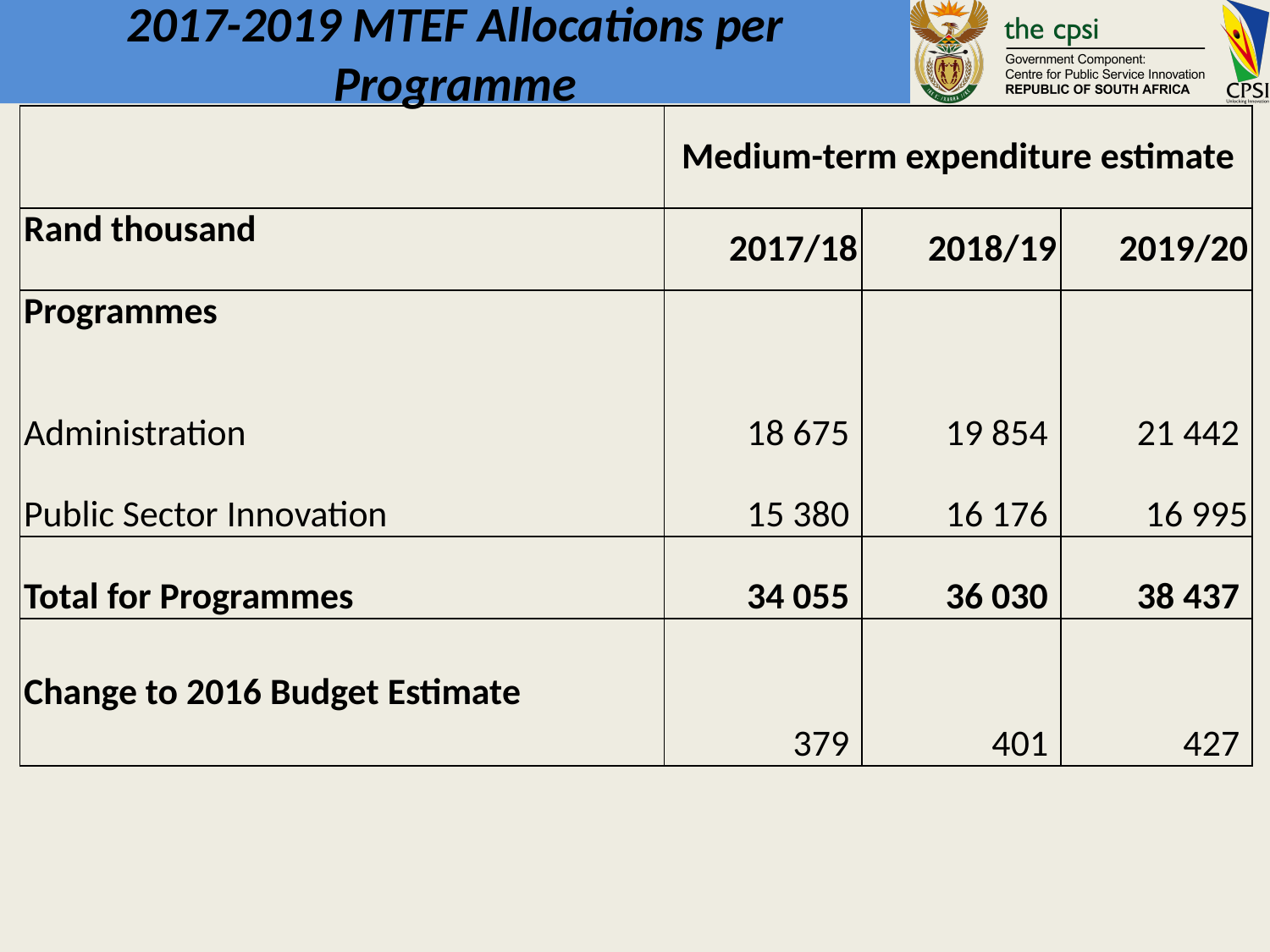

# 2017-2019 MTEF Allocations per Programme
|  | Medium-term expenditure estimate |  |  |
| --- | --- | --- | --- |
| Rand thousand | 2017/18 | 2018/19 | 2019/20 |
| Programmes |  |  |  |
| Administration | 18 675 | 19 854 | 21 442 |
| Public Sector Innovation | 15 380 | 16 176 | 16 995 |
| Total for Programmes | 34 055 | 36 030 | 38 437 |
| Change to 2016 Budget Estimate | 379 | 401 | 427 |